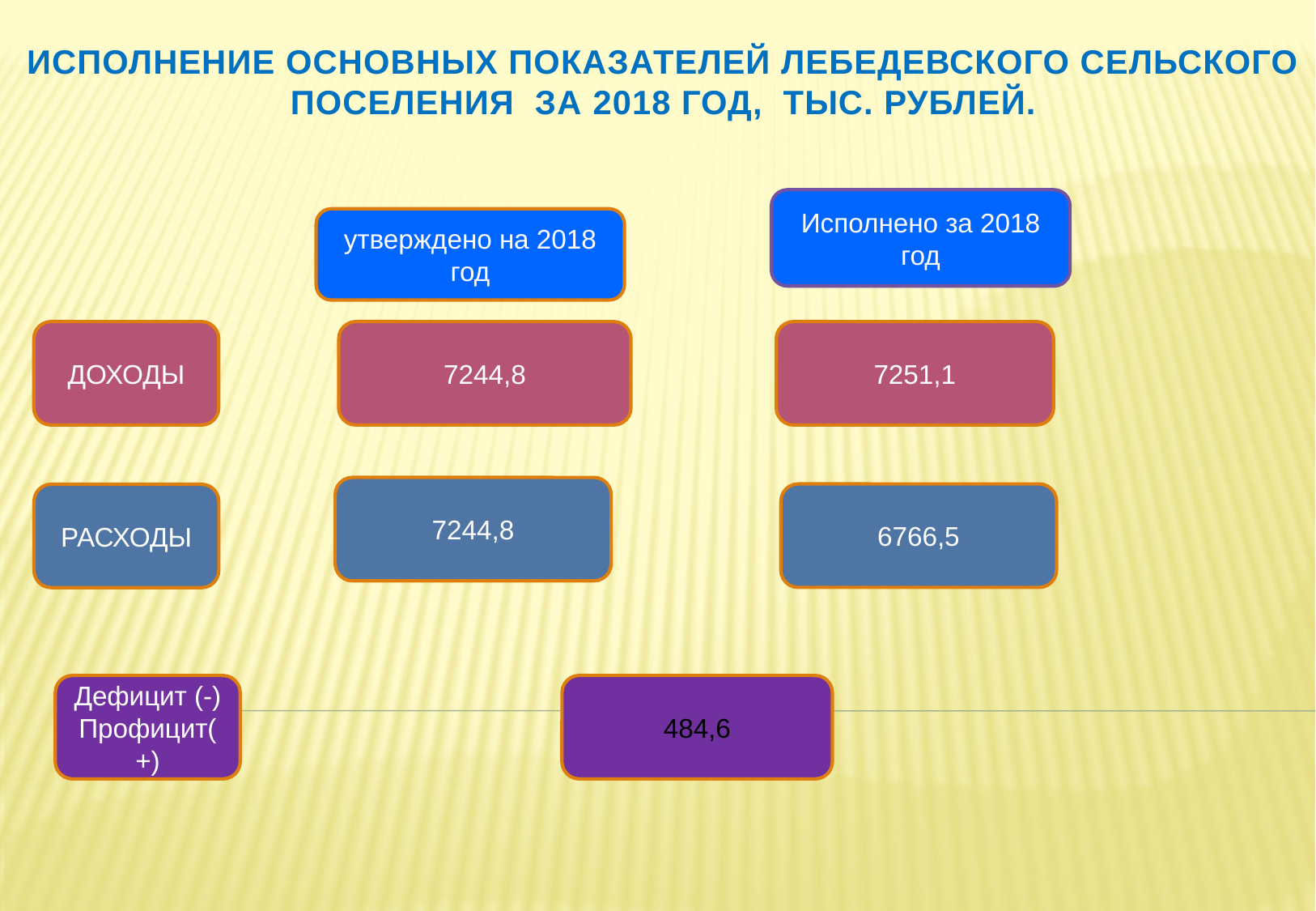

Исполнение основных показателей Лебедевского сельского поселения  за 2018 год,  тыс. рубЛей.
Исполнено за 2018 год
утверждено на 2018 год
7244,8
7251,1
ДОХОДЫ
7244,8
6766,5
РАСХОДЫ
Дефицит (-)
Профицит(+)
484,6